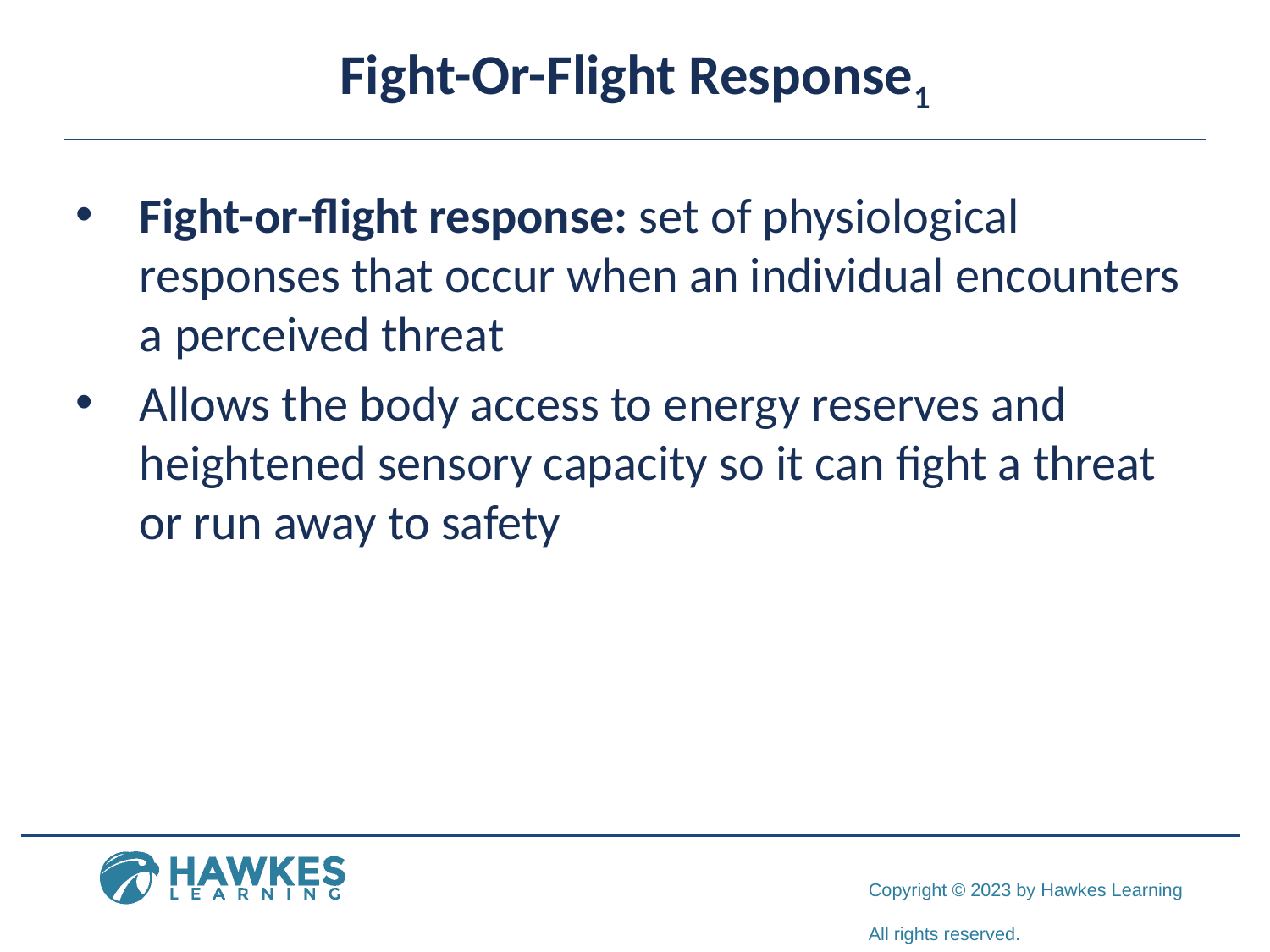

# Fight-Or-Flight Response1
Fight-or-flight response: set of physiological responses that occur when an individual encounters a perceived threat
Allows the body access to energy reserves and heightened sensory capacity so it can fight a threat or run away to safety